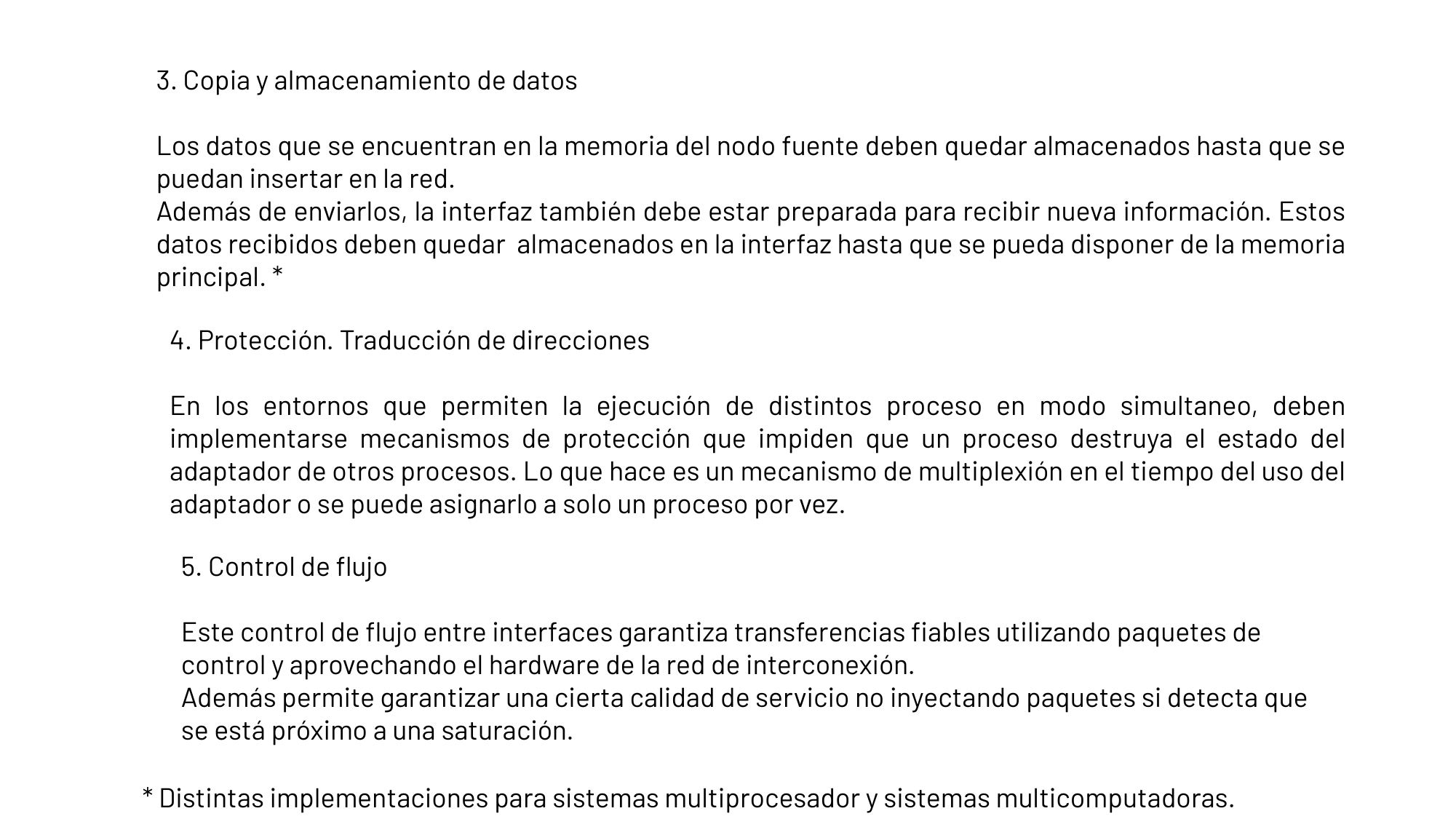

3. Copia y almacenamiento de datos

Los datos que se encuentran en la memoria del nodo fuente deben quedar almacenados hasta que se puedan insertar en la red.
Además de enviarlos, la interfaz también debe estar preparada para recibir nueva información. Estos datos recibidos deben quedar  almacenados en la interfaz hasta que se pueda disponer de la memoria principal. *
4. Protección. Traducción de direcciones

En los entornos que permiten la ejecución de distintos proceso en modo simultaneo, deben implementarse mecanismos de protección que impiden que un proceso destruya el estado del adaptador de otros procesos. Lo que hace es un mecanismo de multiplexión en el tiempo del uso del adaptador o se puede asignarlo a solo un proceso por vez.
5. Control de flujo

Este control de flujo entre interfaces garantiza transferencias fiables utilizando paquetes de control y aprovechando el hardware de la red de interconexión.
Además permite garantizar una cierta calidad de servicio no inyectando paquetes si detecta que se está próximo a una saturación.
* Distintas implementaciones para sistemas multiprocesador y sistemas multicomputadoras.